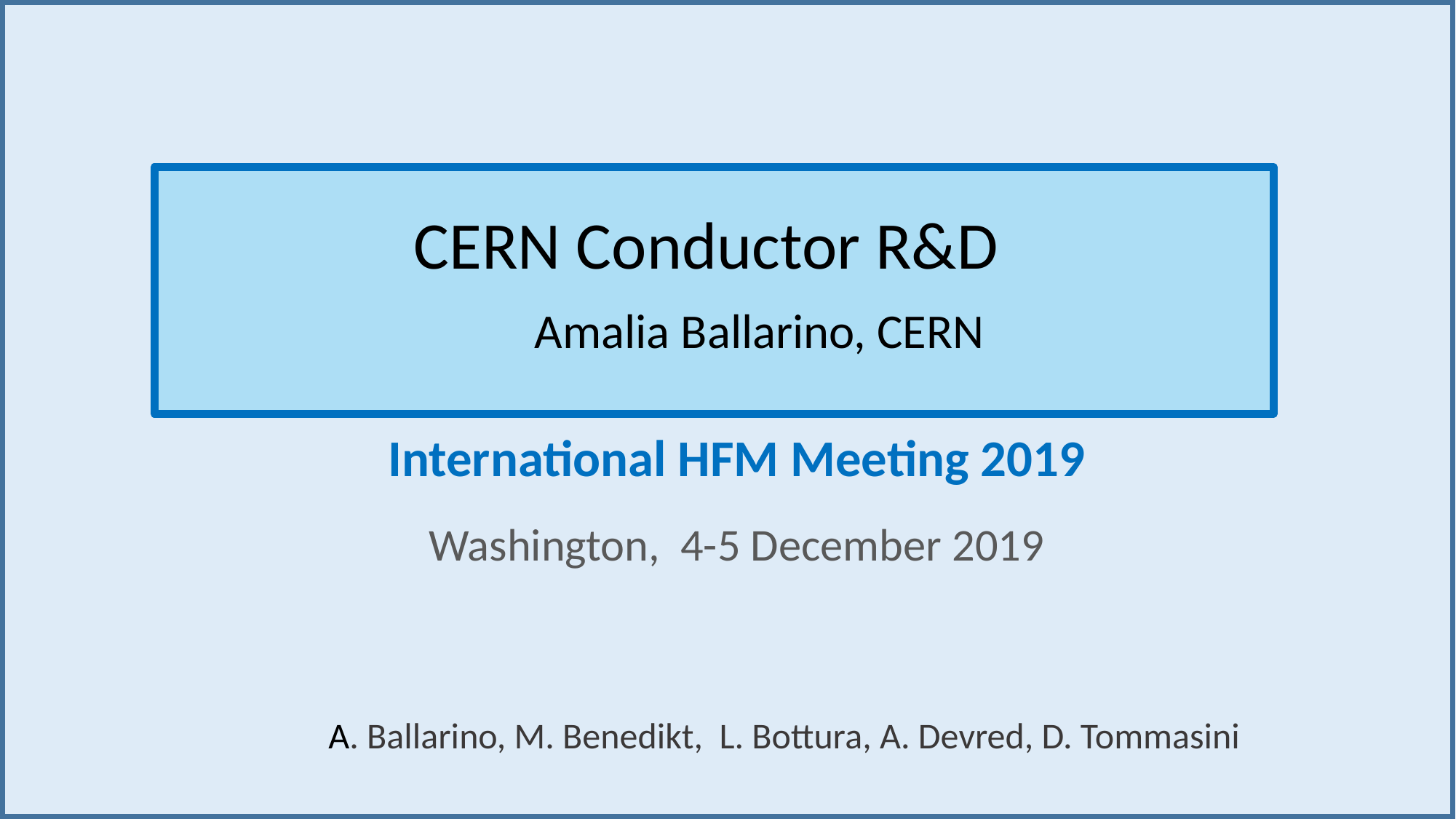

# CERN Conductor R&D
Amalia Ballarino, CERN
International HFM Meeting 2019

Washington,  4-5 December 2019
A. Ballarino, M. Benedikt,  L. Bottura, A. Devred, D. Tommasini